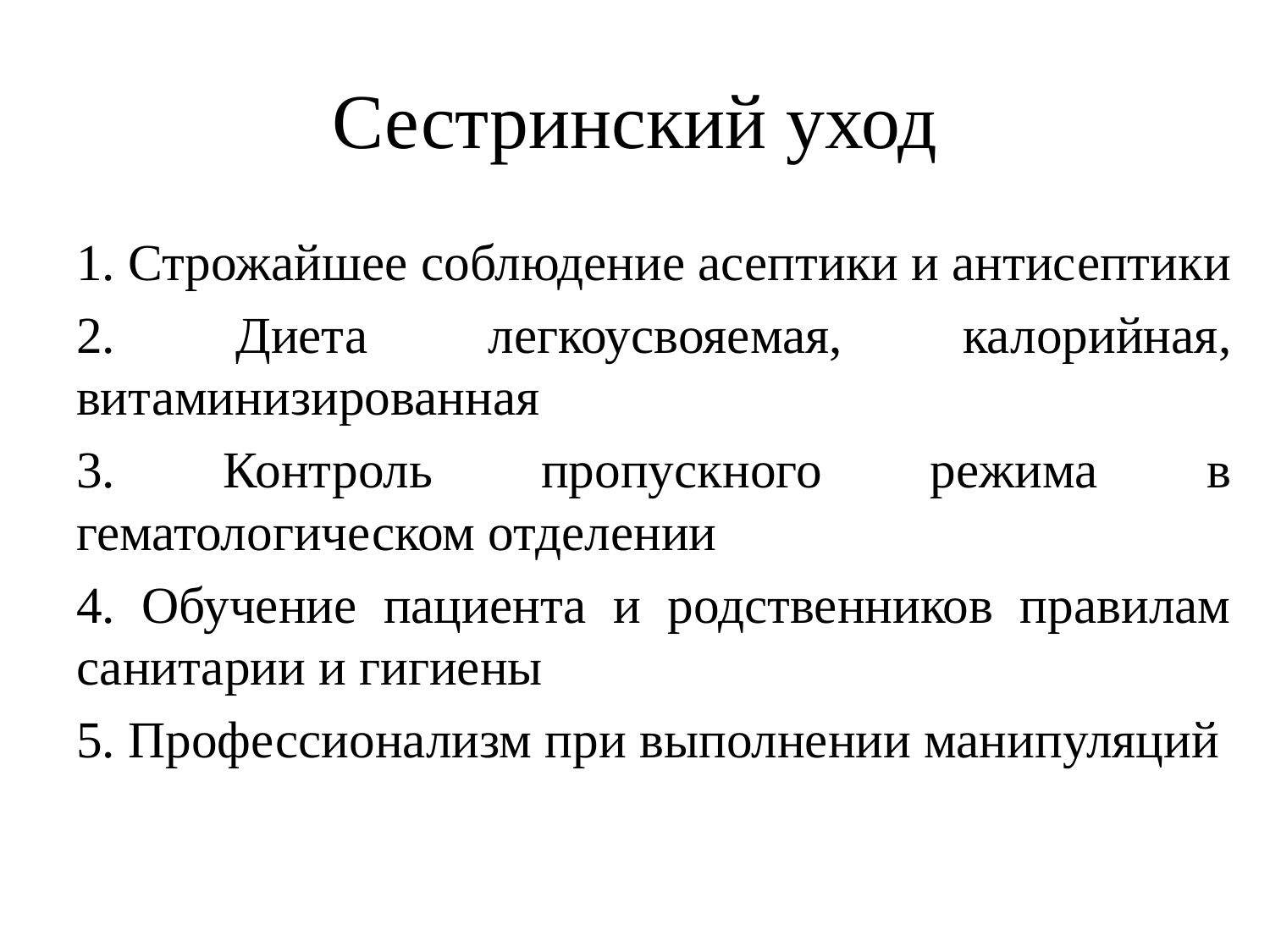

# Сестринский уход
1. Строжайшее соблюдение асептики и антисептики
2. Диета легкоусвояемая, калорийная, витаминизированная
3. Контроль пропускного режима в гематологическом отделении
4. Обучение пациента и родственников правилам санитарии и гигиены
5. Профессионализм при выполнении манипуляций